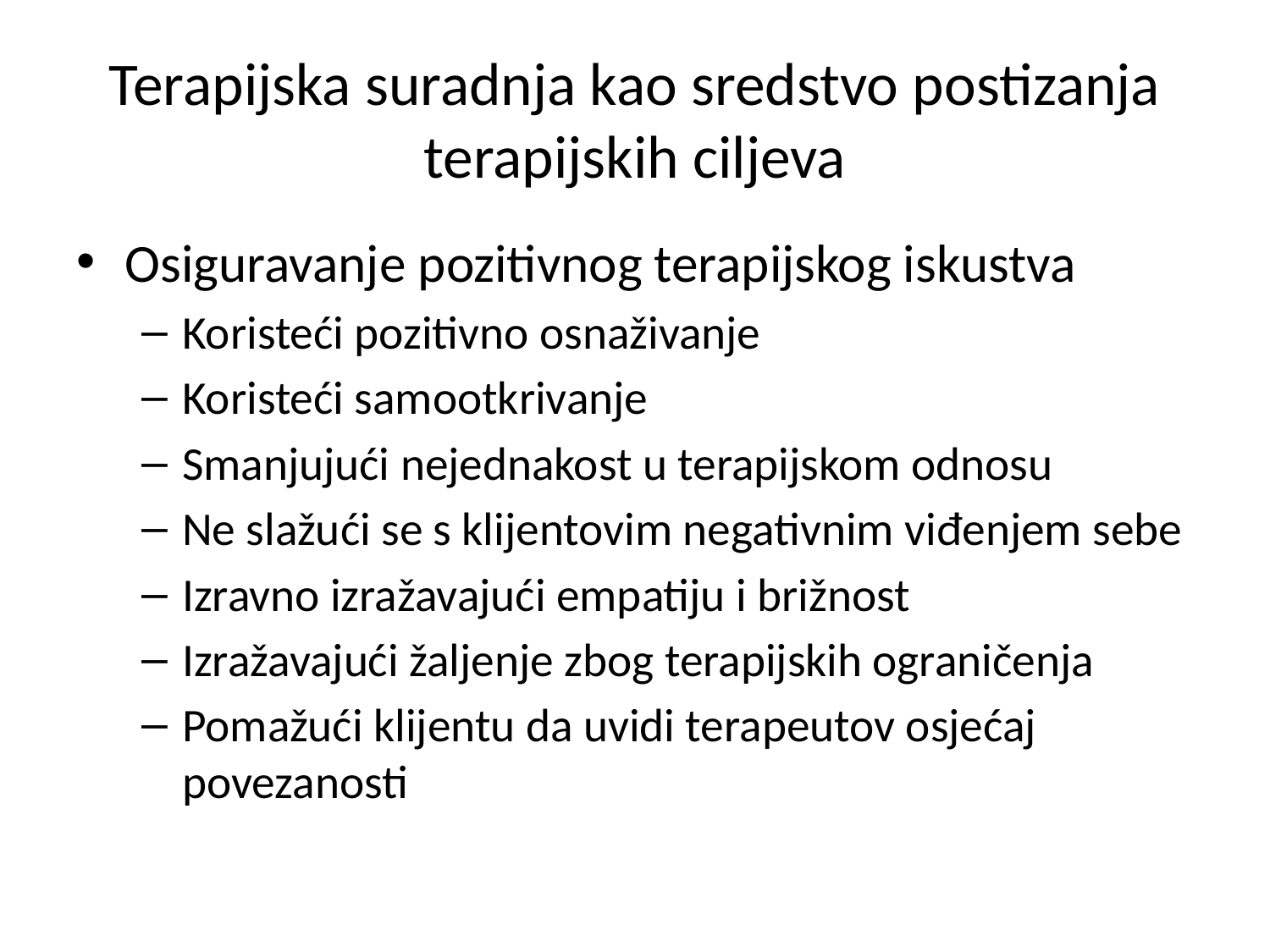

# Terapijska suradnja kao sredstvo postizanja terapijskih ciljeva
Osiguravanje pozitivnog terapijskog iskustva
Koristeći pozitivno osnaživanje
Koristeći samootkrivanje
Smanjujući nejednakost u terapijskom odnosu
Ne slažući se s klijentovim negativnim viđenjem sebe
Izravno izražavajući empatiju i brižnost
Izražavajući žaljenje zbog terapijskih ograničenja
Pomažući klijentu da uvidi terapeutov osjećaj povezanosti